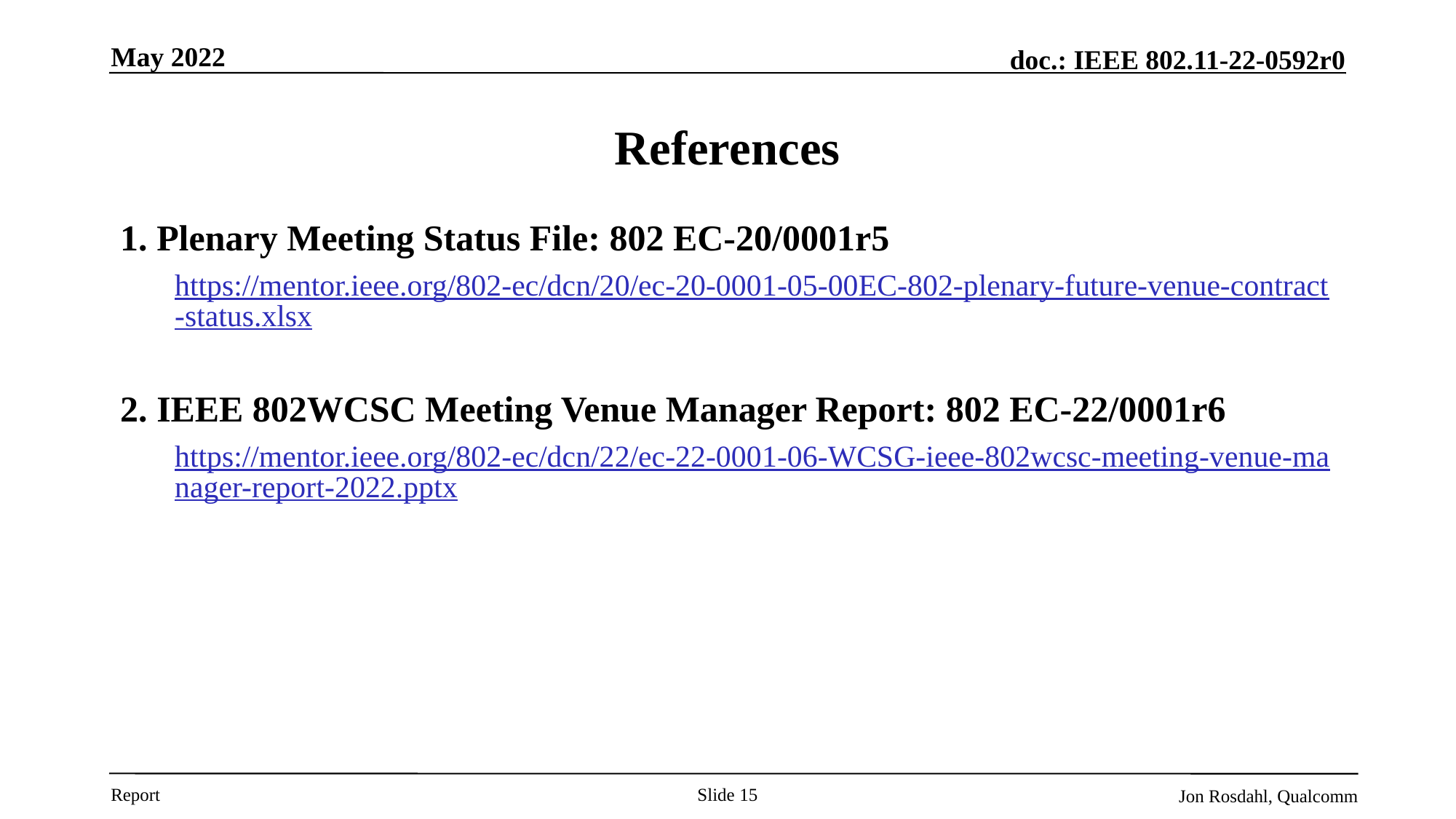

May 2022
# References
1. Plenary Meeting Status File: 802 EC-20/0001r5
https://mentor.ieee.org/802-ec/dcn/20/ec-20-0001-05-00EC-802-plenary-future-venue-contract-status.xlsx

2. IEEE 802WCSC Meeting Venue Manager Report: 802 EC-22/0001r6
https://mentor.ieee.org/802-ec/dcn/22/ec-22-0001-06-WCSG-ieee-802wcsc-meeting-venue-manager-report-2022.pptx
Slide 15
Jon Rosdahl, Qualcomm